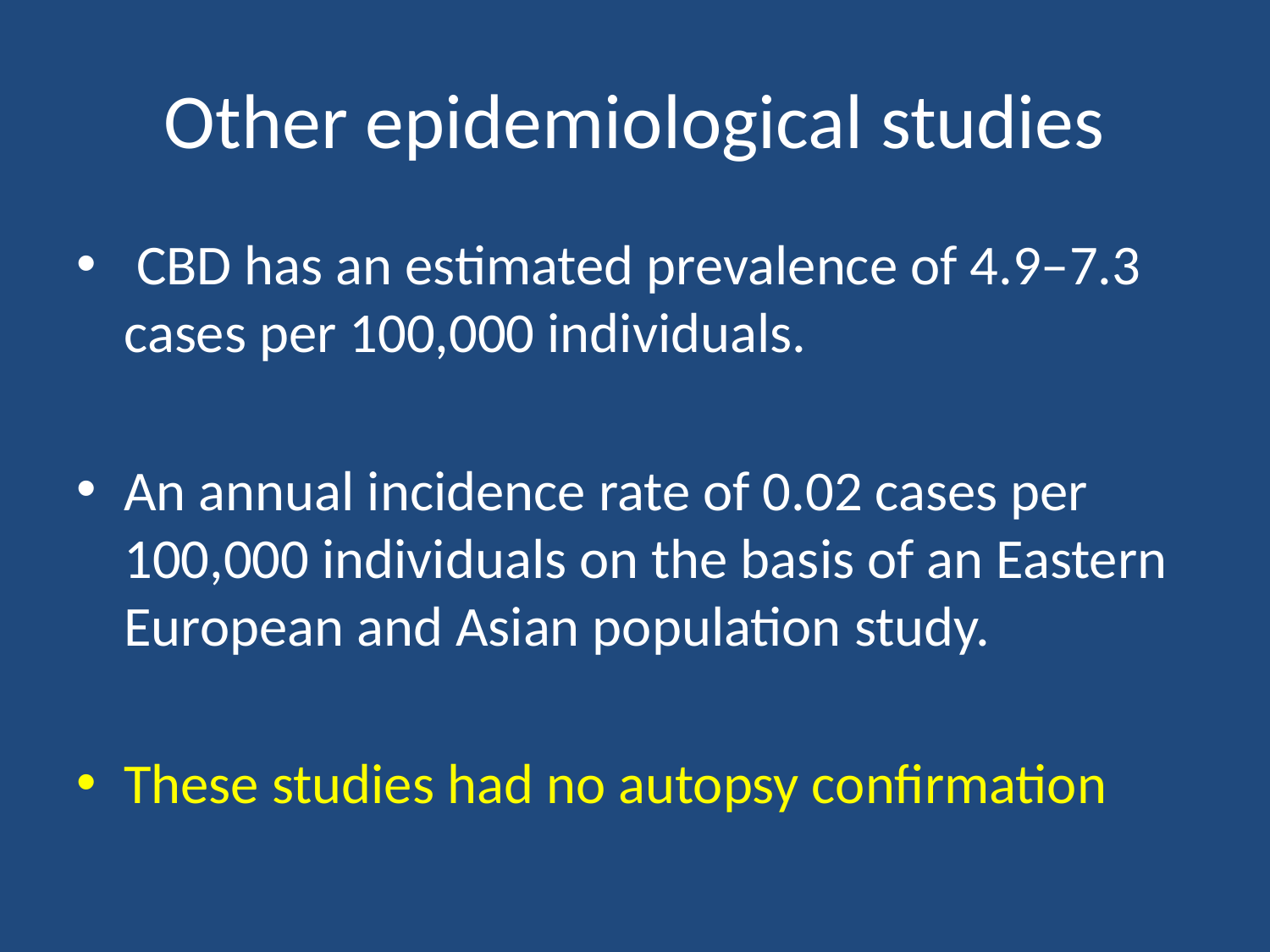

# Other epidemiological studies
 CBD has an estimated prevalence of 4.9–7.3 cases per 100,000 individuals.

An annual incidence rate of 0.02 cases per 100,000 individuals on the basis of an Eastern European and Asian population study.

These studies had no autopsy confirmation